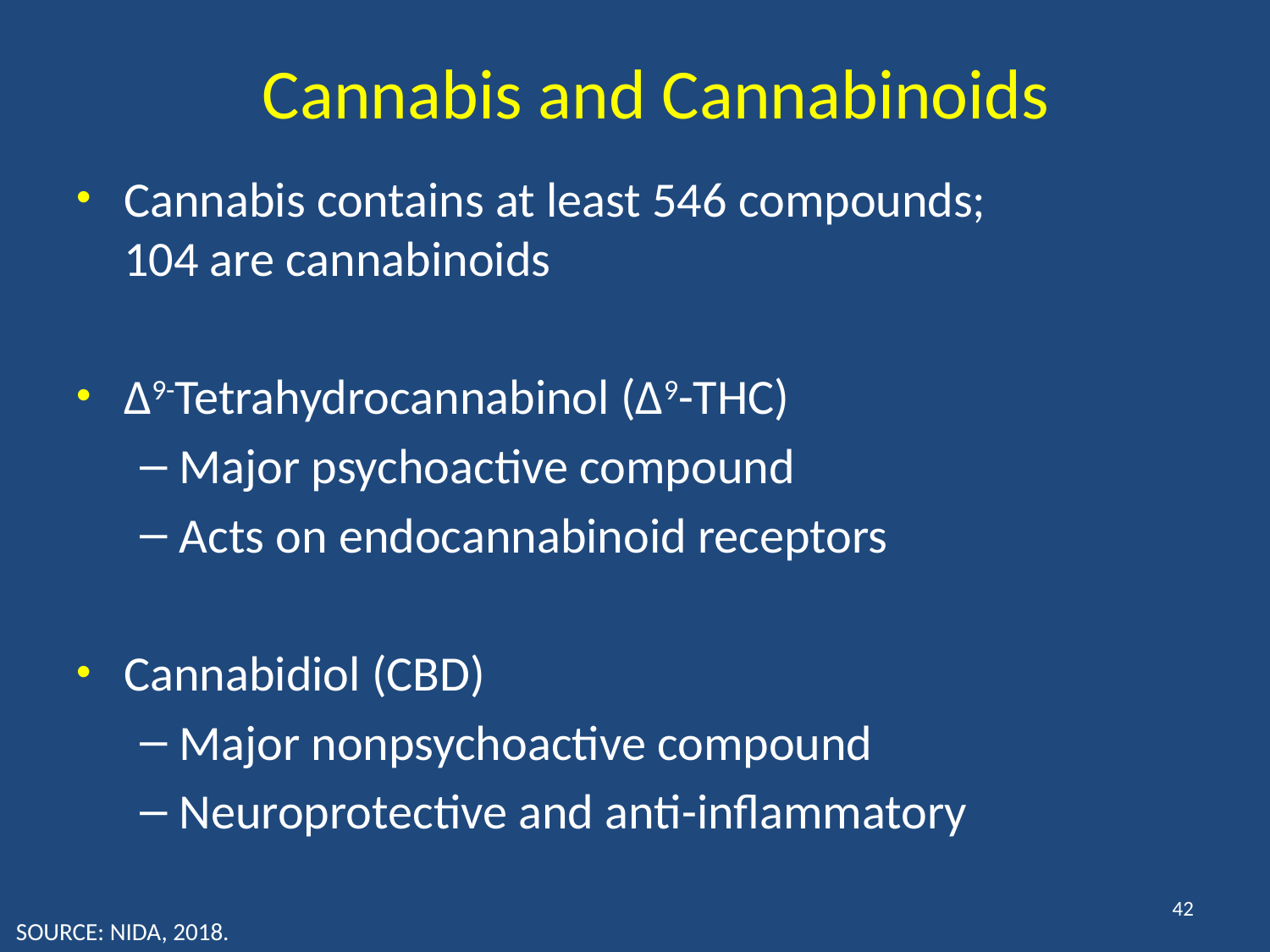

# Cannabis and Cannabinoids
Cannabis contains at least 546 compounds;
104 are cannabinoids

Δ9-Tetrahydrocannabinol (Δ9-THC)
Major psychoactive compound
Acts on endocannabinoid receptors

Cannabidiol (CBD)
Major nonpsychoactive compound
Neuroprotective and anti-inflammatory
42
SOURCE: NIDA, 2018.